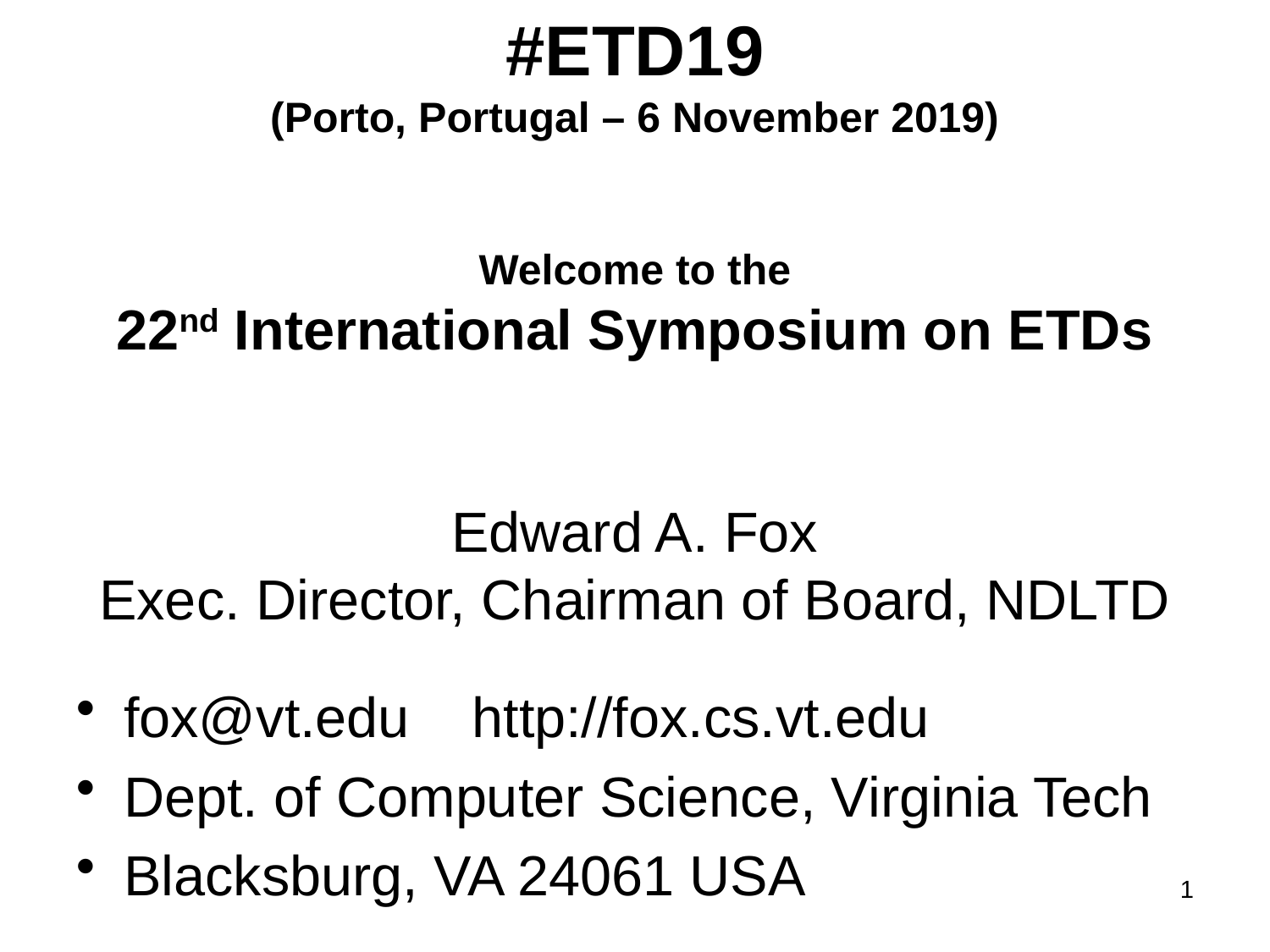

# #ETD19 (Porto, Portugal – 6 November 2019) Welcome to the 22nd International Symposium on ETDs Edward A. Fox Exec. Director, Chairman of Board, NDLTD
fox@vt.edu    http://fox.cs.vt.edu
Dept. of Computer Science, Virginia Tech
Blacksburg, VA 24061 USA
1